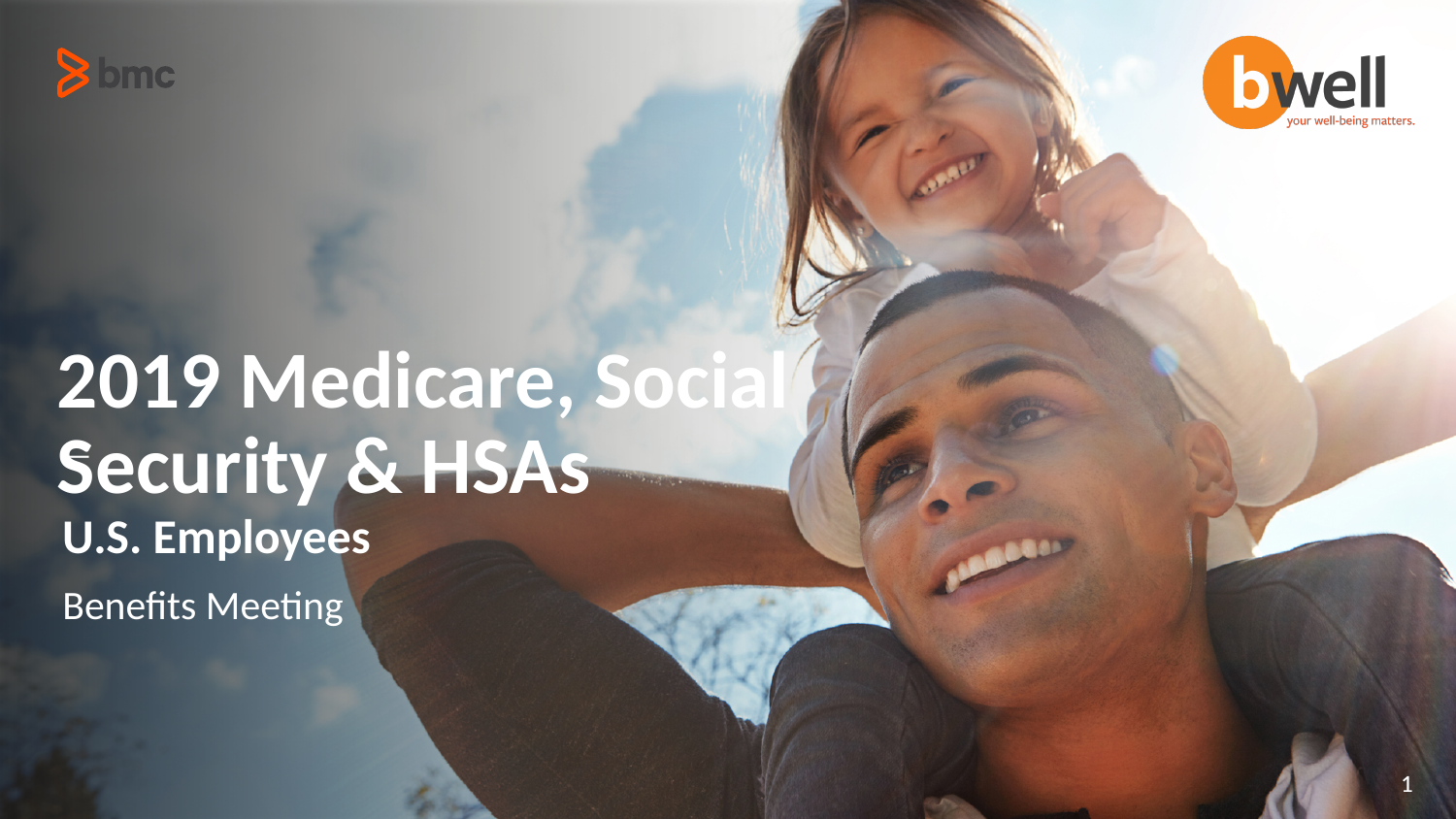

# 2019 Medicare, Social Security & HSAs
U.S. Employees
Benefits Meeting